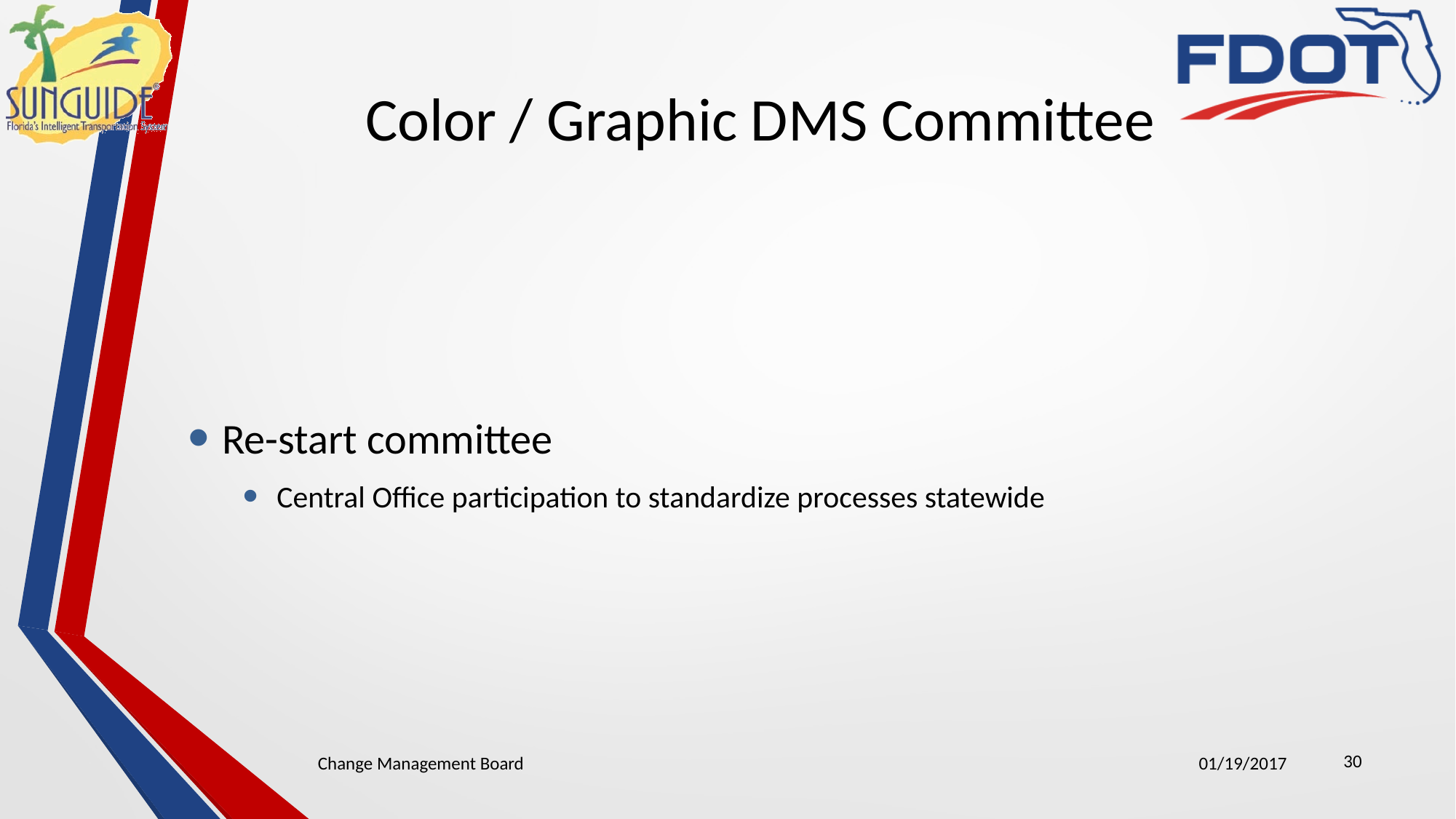

# Color / Graphic DMS Committee
Re-start committee
Central Office participation to standardize processes statewide
30
Change Management Board
01/19/2017